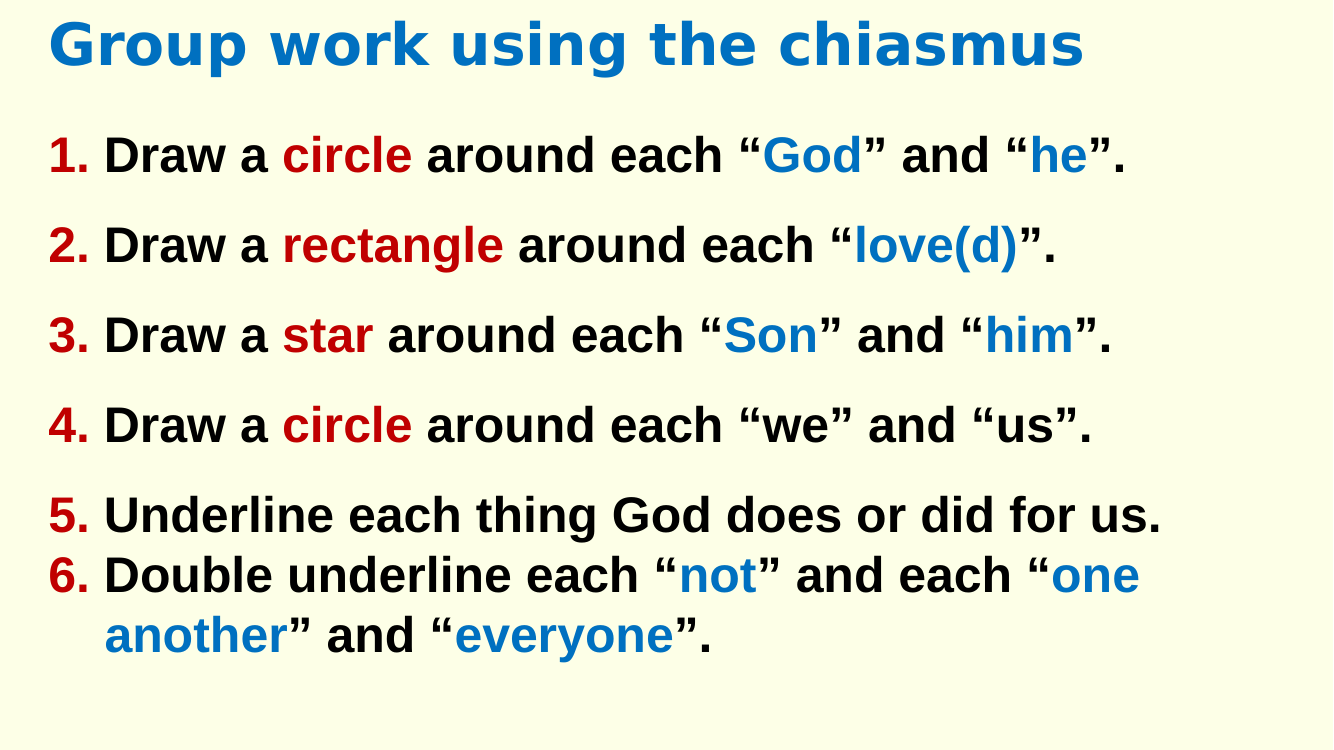

Group work using the chiasmus
1. Draw a circle around each “God” and “he”.
2. Draw a rectangle around each “love(d)”.
3. Draw a star around each “Son” and “him”.
4. Draw a circle around each “we” and “us”.
5. Underline each thing God does or did for us.
6. Double underline each “not” and each “one another” and “everyone”.